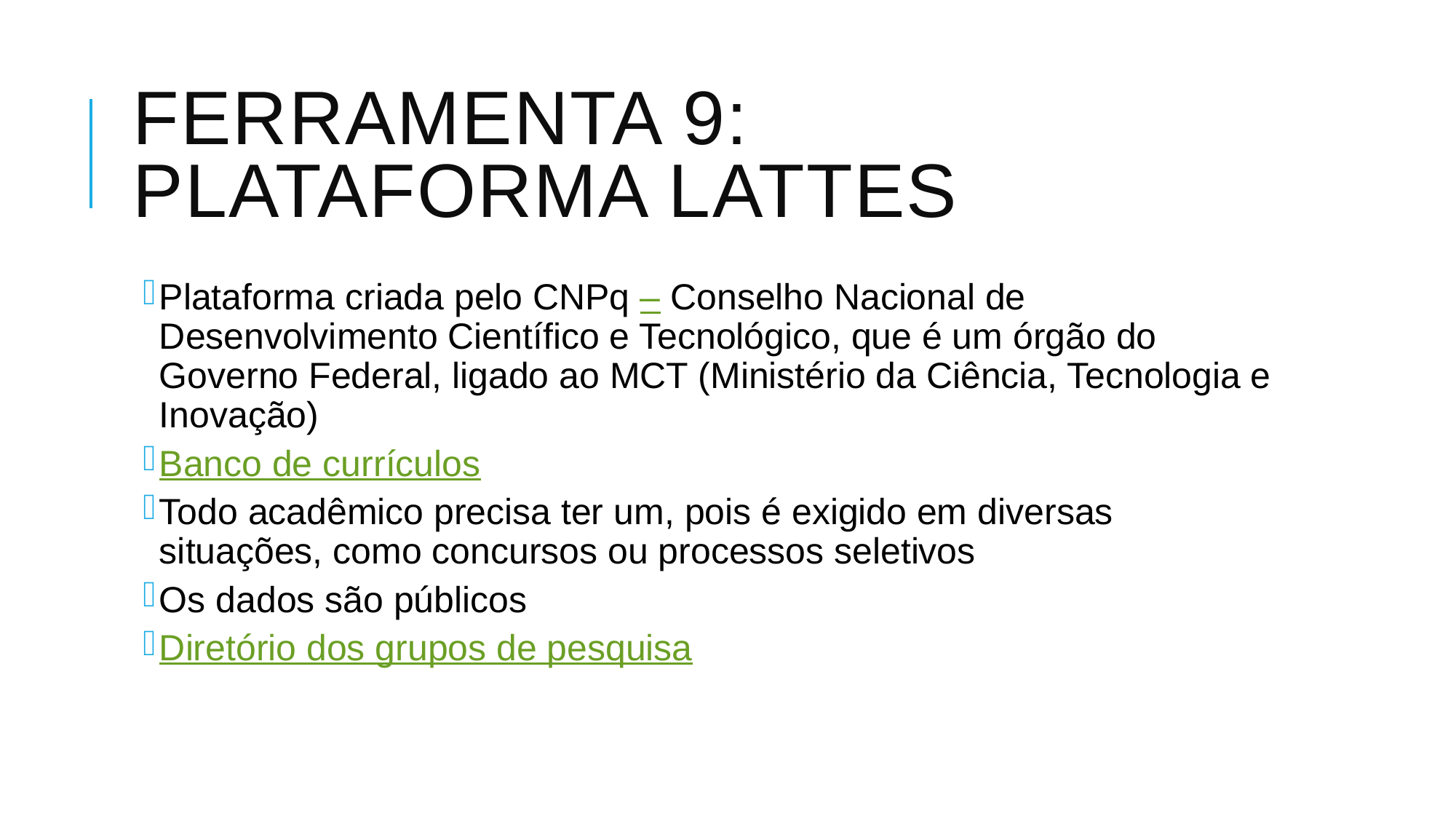

# Ferramenta 9: Plataforma Lattes
Plataforma criada pelo CNPq – Conselho Nacional de Desenvolvimento Científico e Tecnológico, que é um órgão do Governo Federal, ligado ao MCT (Ministério da Ciência, Tecnologia e Inovação)
Banco de currículos
Todo acadêmico precisa ter um, pois é exigido em diversas situações, como concursos ou processos seletivos
Os dados são públicos
Diretório dos grupos de pesquisa